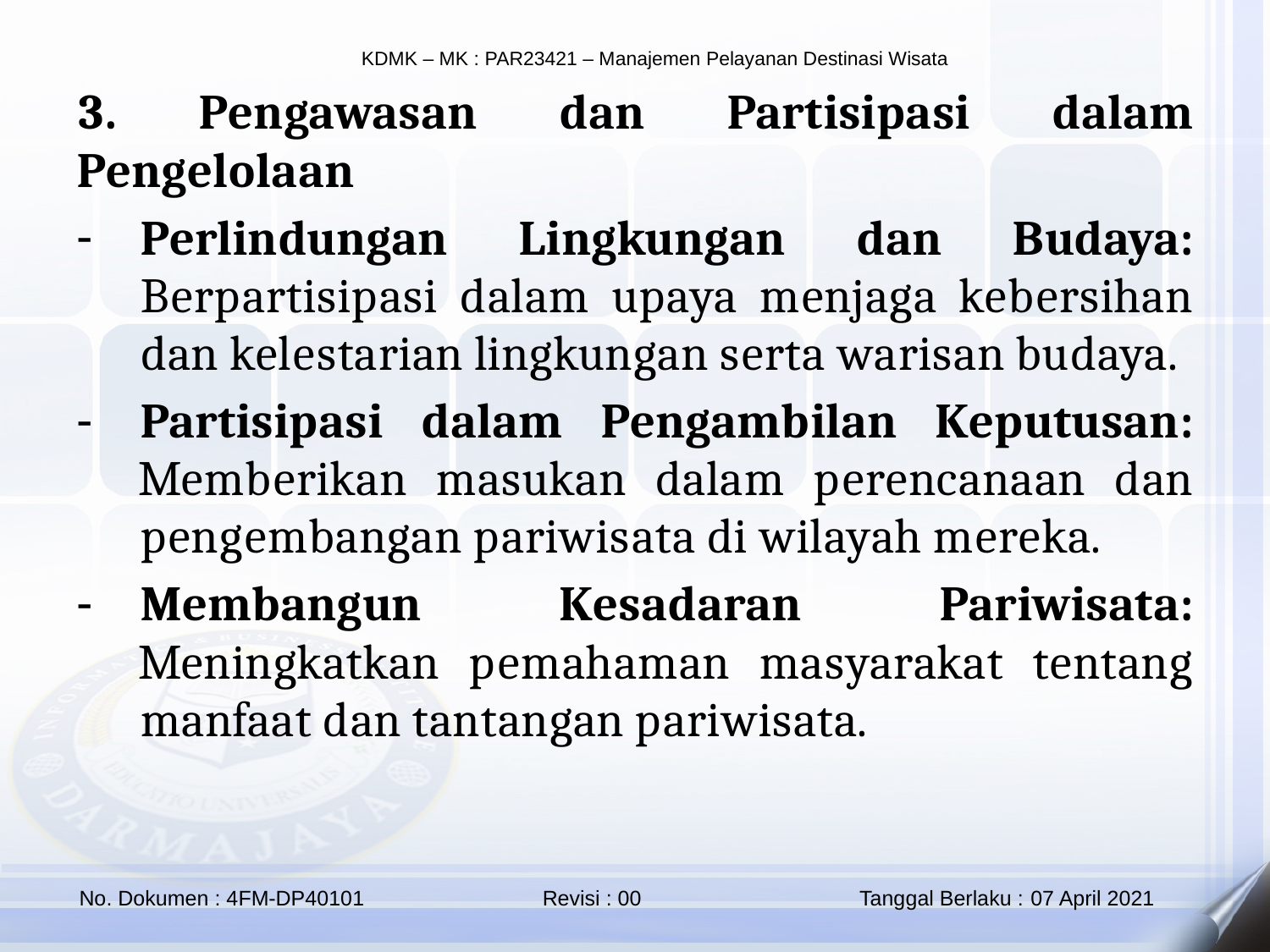

3. Pengawasan dan Partisipasi dalam Pengelolaan
Perlindungan Lingkungan dan Budaya: Berpartisipasi dalam upaya menjaga kebersihan dan kelestarian lingkungan serta warisan budaya.
Partisipasi dalam Pengambilan Keputusan: Memberikan masukan dalam perencanaan dan pengembangan pariwisata di wilayah mereka.
Membangun Kesadaran Pariwisata: Meningkatkan pemahaman masyarakat tentang manfaat dan tantangan pariwisata.